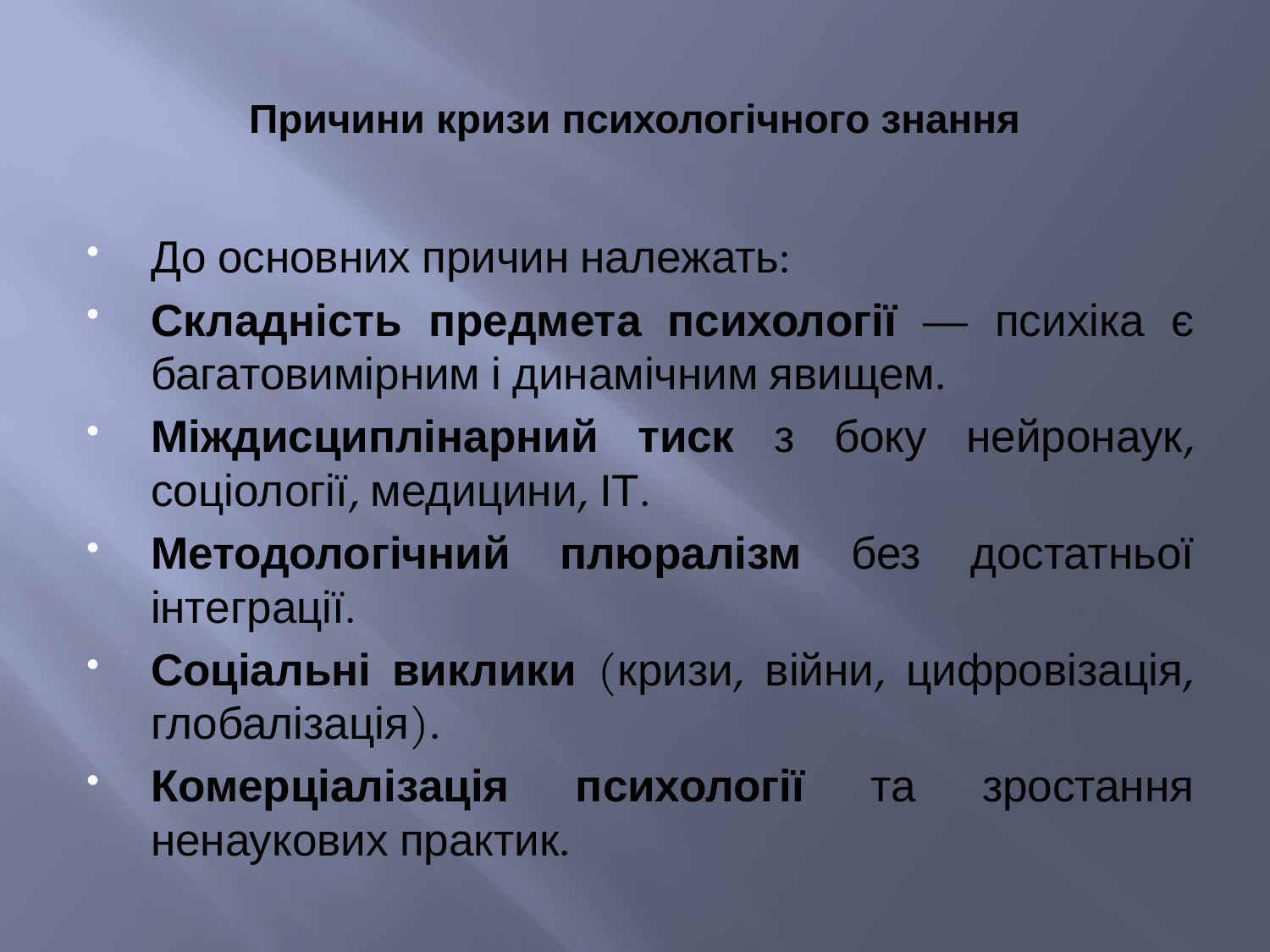

# Причини кризи психологічного знання
До основних причин належать:
Складність предмета психології — психіка є багатовимірним і динамічним явищем.
Міждисциплінарний тиск з боку нейронаук, соціології, медицини, ІТ.
Методологічний плюралізм без достатньої інтеграції.
Соціальні виклики (кризи, війни, цифровізація, глобалізація).
Комерціалізація психології та зростання ненаукових практик.